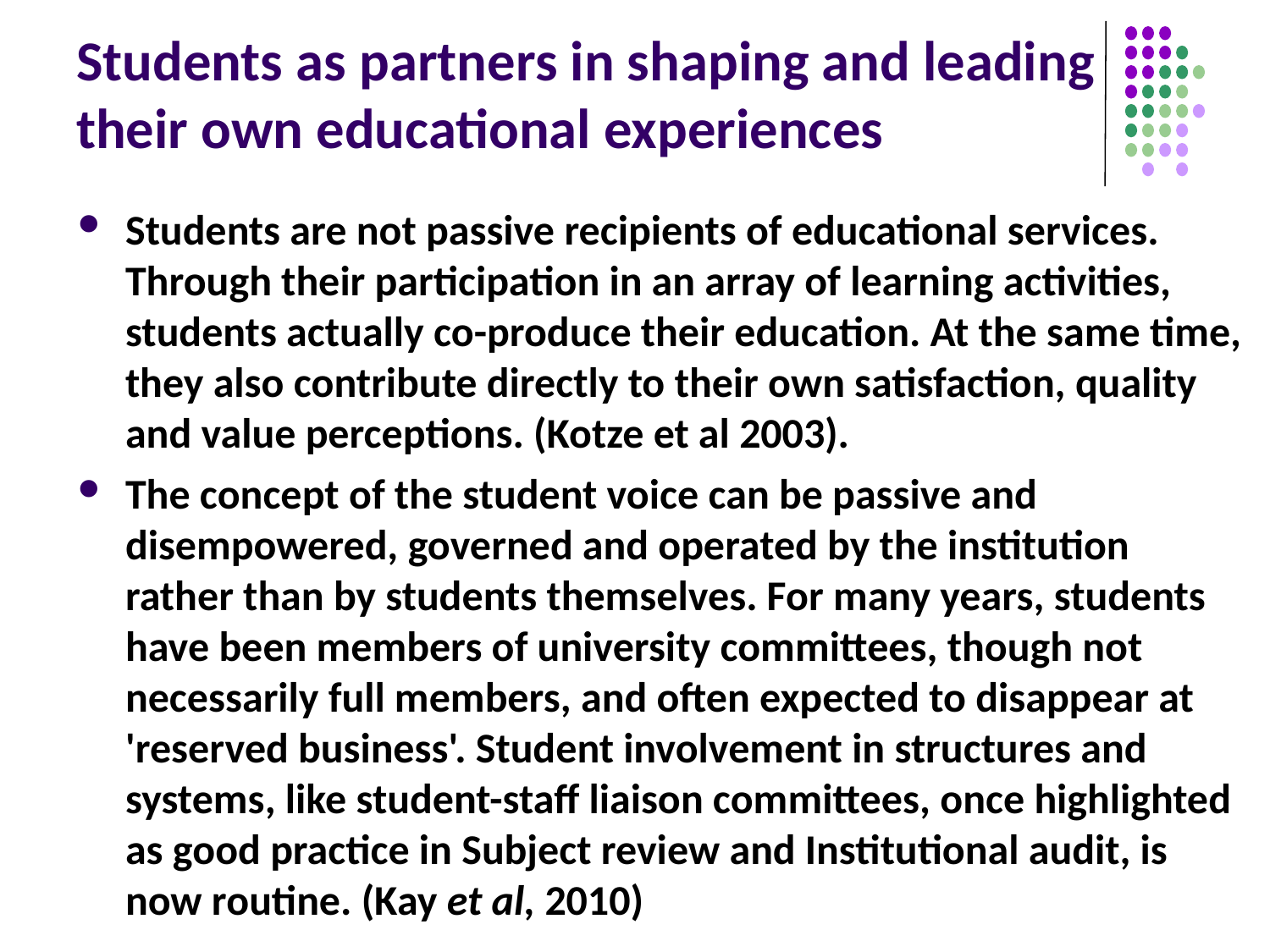

# Students as partners in shaping and leading their own educational experiences
Students are not passive recipients of educational services. Through their participation in an array of learning activities, students actually co-produce their education. At the same time, they also contribute directly to their own satisfaction, quality and value perceptions. (Kotze et al 2003).
The concept of the student voice can be passive and disempowered, governed and operated by the institution rather than by students themselves. For many years, students have been members of university committees, though not necessarily full members, and often expected to disappear at 'reserved business'. Student involvement in structures and systems, like student-staff liaison committees, once highlighted as good practice in Subject review and Institutional audit, is now routine. (Kay et al, 2010)